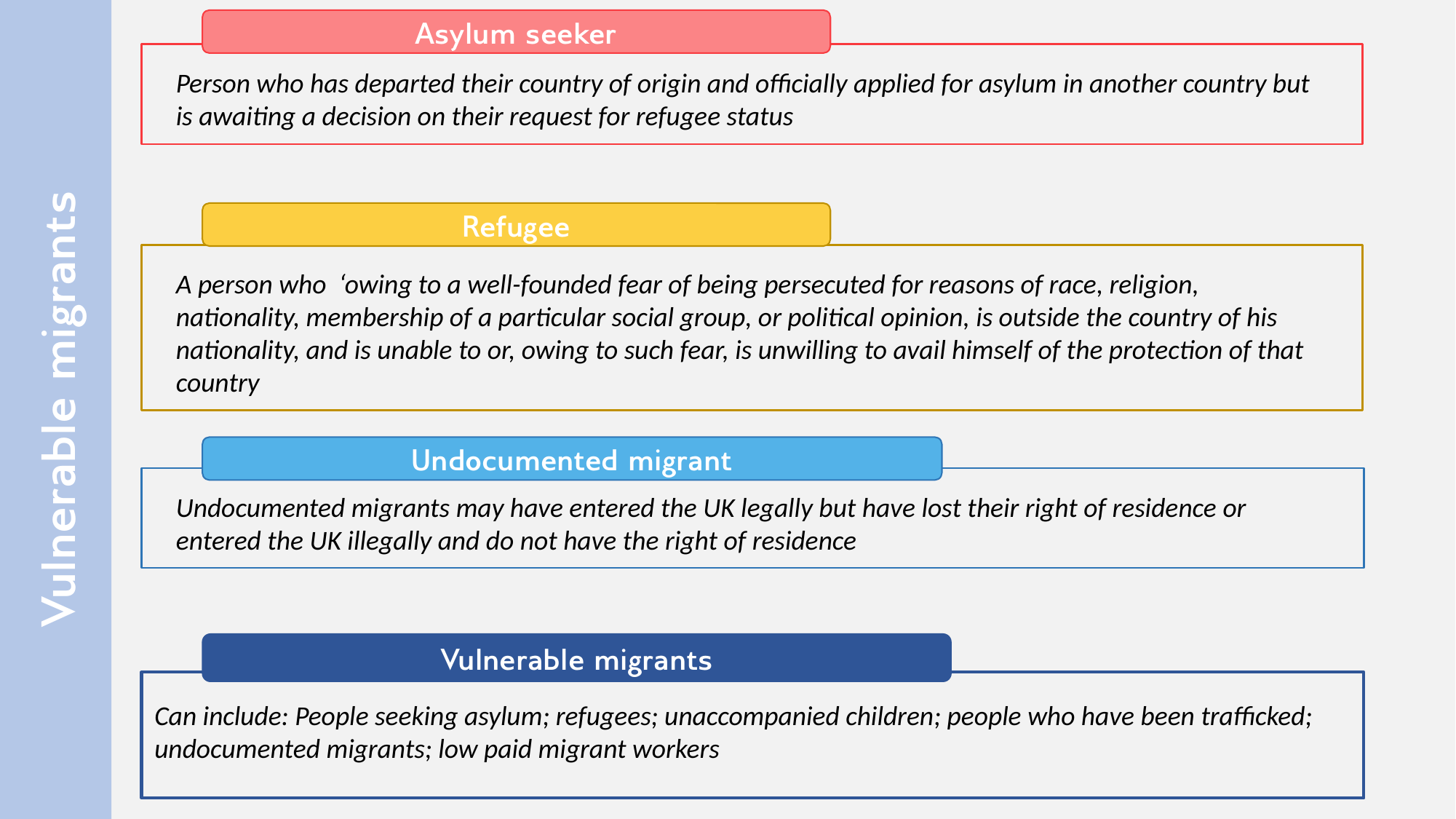

Asylum seeker
Person who has departed their country of origin and officially applied for asylum in another country but is awaiting a decision on their request for refugee status
Refugee
A person who  ‘owing to a well-founded fear of being persecuted for reasons of race, religion, nationality, membership of a particular social group, or political opinion, is outside the country of his nationality, and is unable to or, owing to such fear, is unwilling to avail himself of the protection of that country
Vulnerable migrants
Undocumented migrant
Undocumented migrants may have entered the UK legally but have lost their right of residence or entered the UK illegally and do not have the right of residence
Vulnerable migrants
Can include: People seeking asylum; refugees; unaccompanied children; people who have been trafficked; undocumented migrants; low paid migrant workers